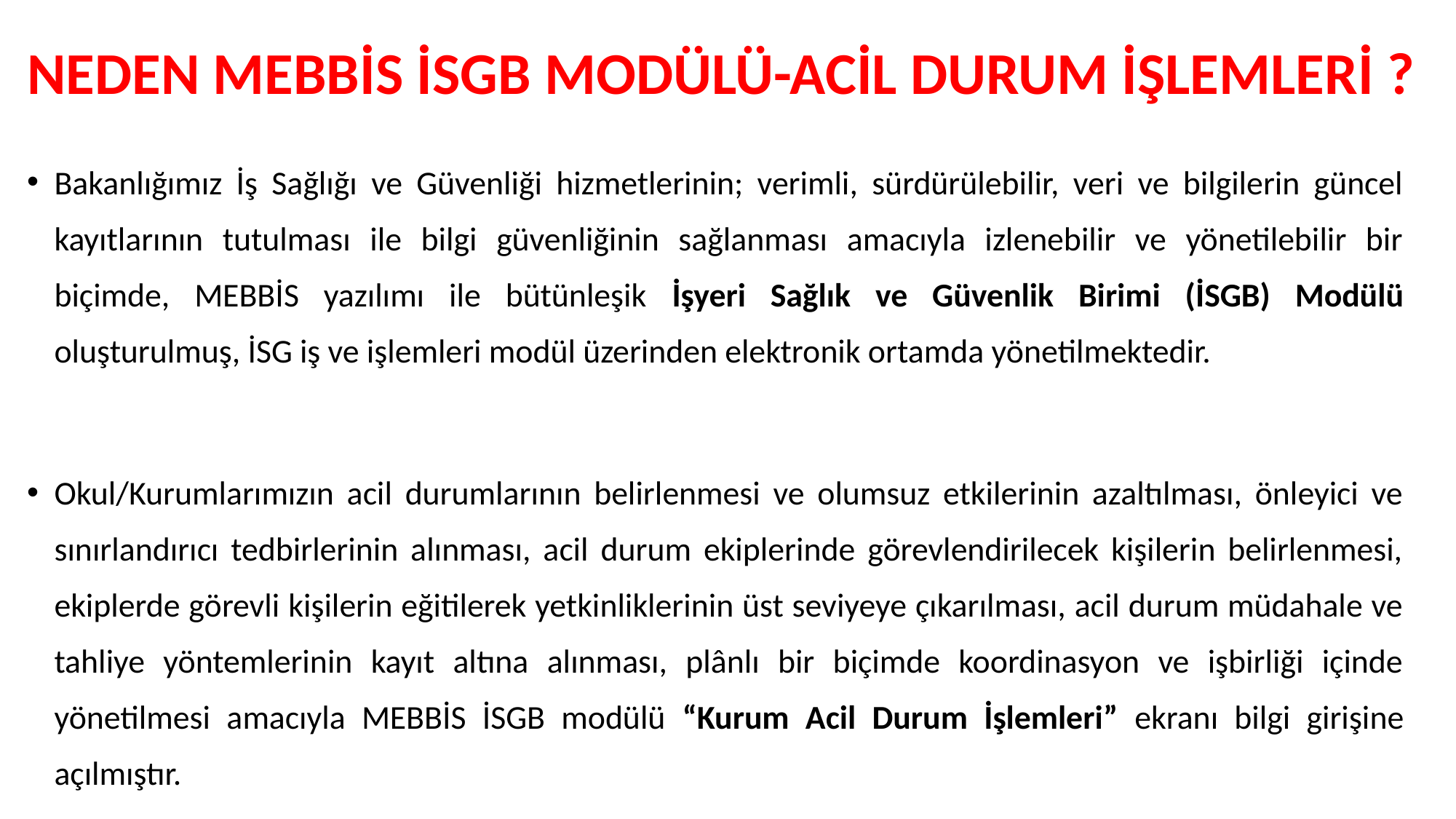

# NEDEN MEBBİS İSGB MODÜLÜ-ACİL DURUM İŞLEMLERİ ?
Bakanlığımız İş Sağlığı ve Güvenliği hizmetlerinin; verimli, sürdürülebilir, veri ve bilgilerin güncel kayıtlarının tutulması ile bilgi güvenliğinin sağlanması amacıyla izlenebilir ve yönetilebilir bir biçimde, MEBBİS yazılımı ile bütünleşik İşyeri Sağlık ve Güvenlik Birimi (İSGB) Modülü oluşturulmuş, İSG iş ve işlemleri modül üzerinden elektronik ortamda yönetilmektedir.

Okul/Kurumlarımızın acil durumlarının belirlenmesi ve olumsuz etkilerinin azaltılması, önleyici ve sınırlandırıcı tedbirlerinin alınması, acil durum ekiplerinde görevlendirilecek kişilerin belirlenmesi, ekiplerde görevli kişilerin eğitilerek yetkinliklerinin üst seviyeye çıkarılması, acil durum müdahale ve tahliye yöntemlerinin kayıt altına alınması, plânlı bir biçimde koordinasyon ve işbirliği içinde yönetilmesi amacıyla MEBBİS İSGB modülü “Kurum Acil Durum İşlemleri” ekranı bilgi girişine açılmıştır.